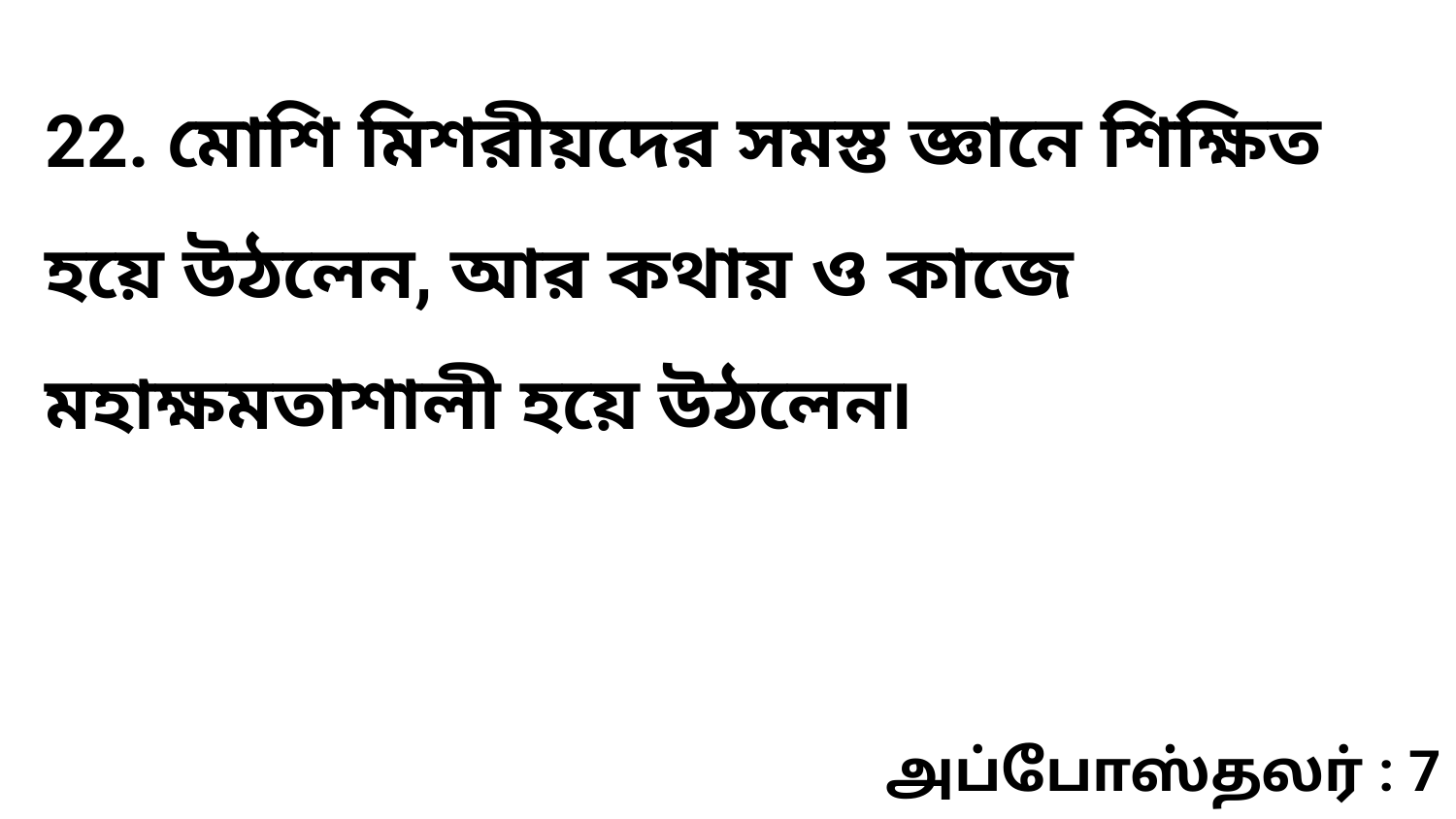

22. মোশি মিশরীয়দের সমস্ত জ্ঞানে শিক্ষিত হয়ে উঠলেন, আর কথায় ও কাজে মহাক্ষমতাশালী হয়ে উঠলেন৷
அப்போஸ்தலர் : 7